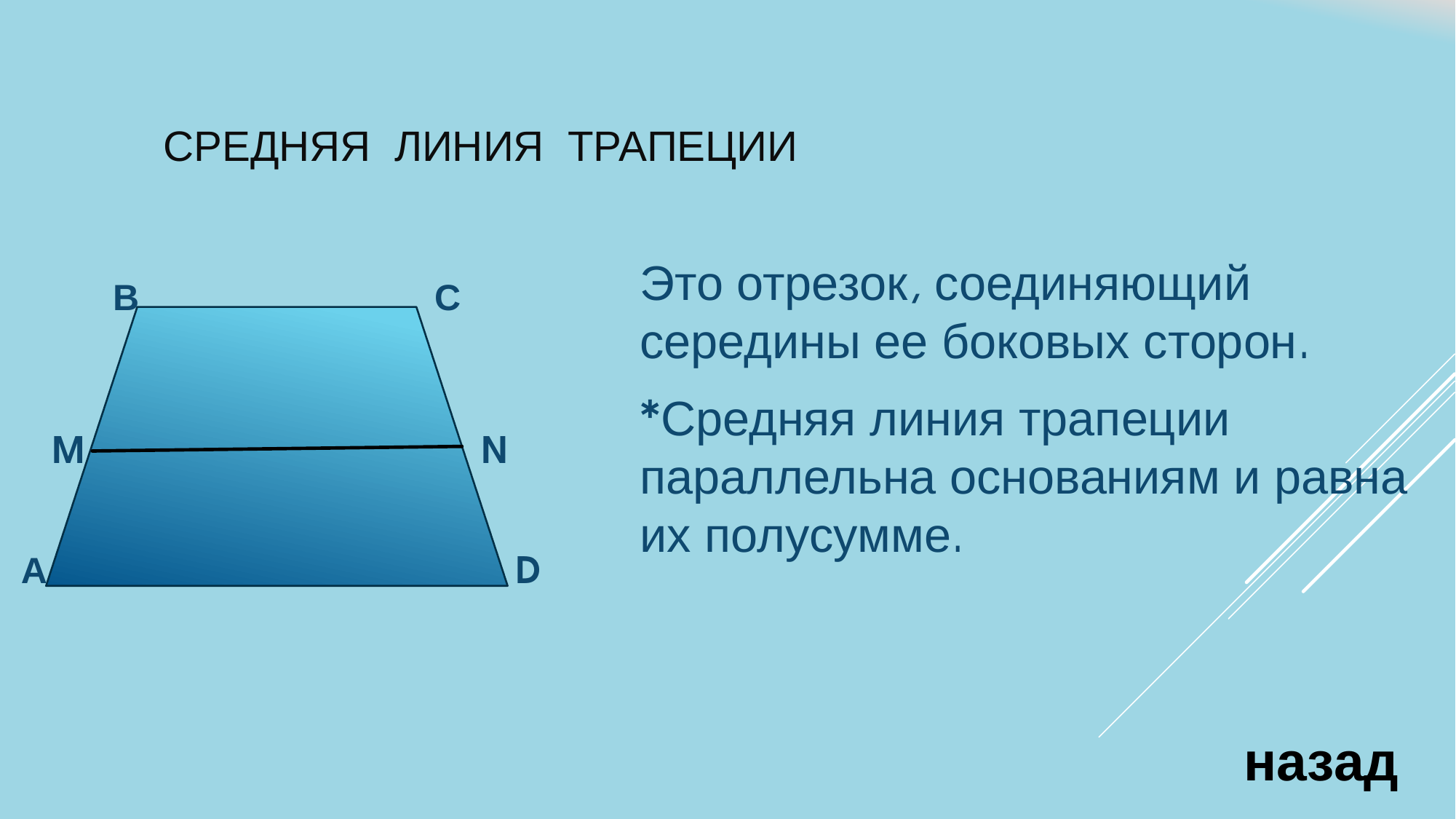

СРЕДНЯЯ  ЛИНИЯ  ТРАПЕЦИИ
Это отрезок, соединяющий середины ее боковых сторон.
*Средняя линия трапеции параллельна основаниям и равна их полусумме.
          В                             С

    M                                       N

 А                                              D

назад